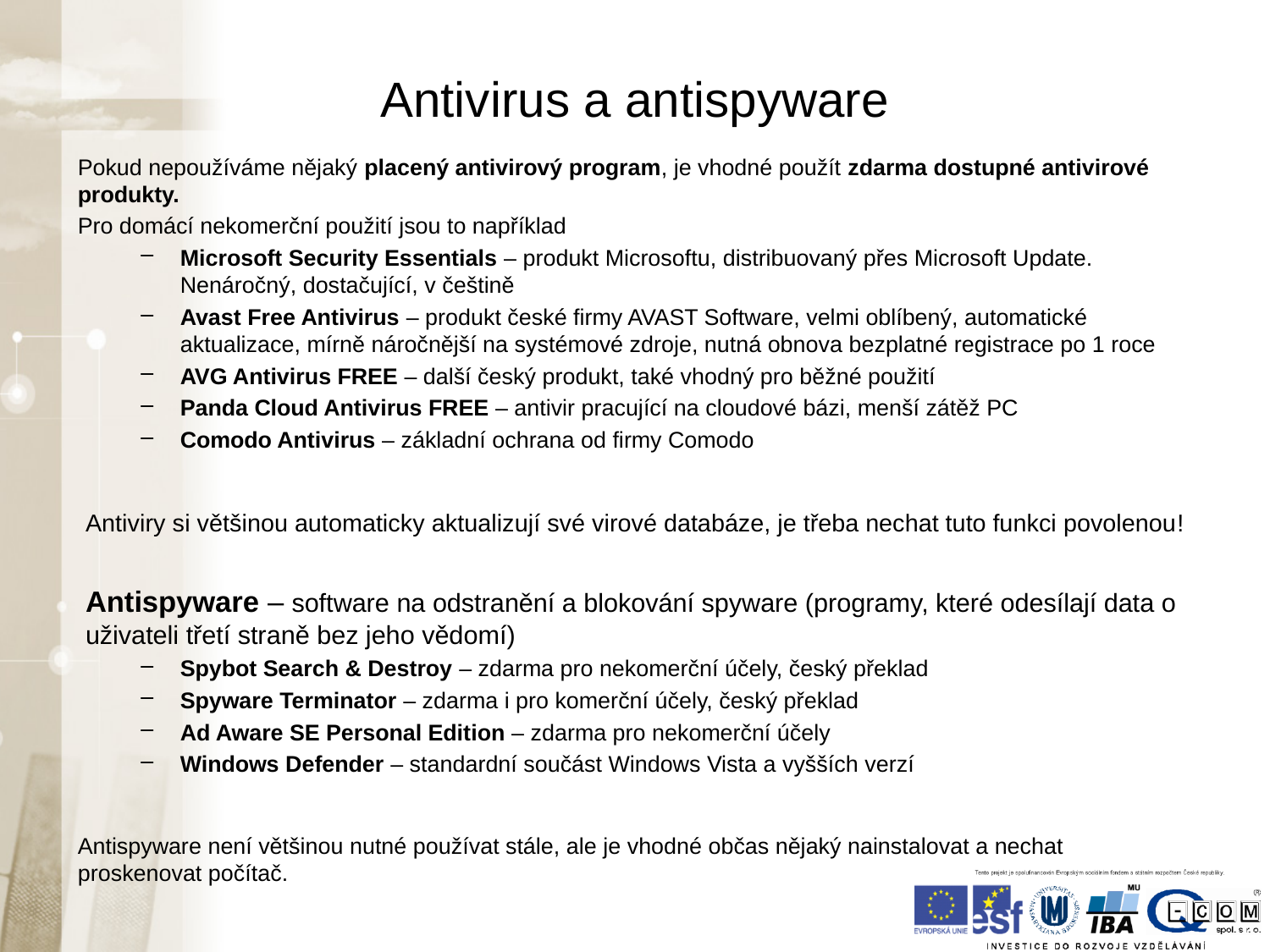

# Antivirus a antispyware
Pokud nepoužíváme nějaký placený antivirový program, je vhodné použít zdarma dostupné antivirové produkty.
Pro domácí nekomerční použití jsou to například
Microsoft Security Essentials – produkt Microsoftu, distribuovaný přes Microsoft Update. Nenáročný, dostačující, v češtině
Avast Free Antivirus – produkt české firmy AVAST Software, velmi oblíbený, automatické aktualizace, mírně náročnější na systémové zdroje, nutná obnova bezplatné registrace po 1 roce
AVG Antivirus FREE – další český produkt, také vhodný pro běžné použití
Panda Cloud Antivirus FREE – antivir pracující na cloudové bázi, menší zátěž PC
Comodo Antivirus – základní ochrana od firmy Comodo

Antiviry si většinou automaticky aktualizují své virové databáze, je třeba nechat tuto funkci povolenou!

Antispyware – software na odstranění a blokování spyware (programy, které odesílají data o uživateli třetí straně bez jeho vědomí)
Spybot Search & Destroy – zdarma pro nekomerční účely, český překlad
Spyware Terminator – zdarma i pro komerční účely, český překlad
Ad Aware SE Personal Edition – zdarma pro nekomerční účely
Windows Defender – standardní součást Windows Vista a vyšších verzí

Antispyware není většinou nutné používat stále, ale je vhodné občas nějaký nainstalovat a nechat proskenovat počítač.